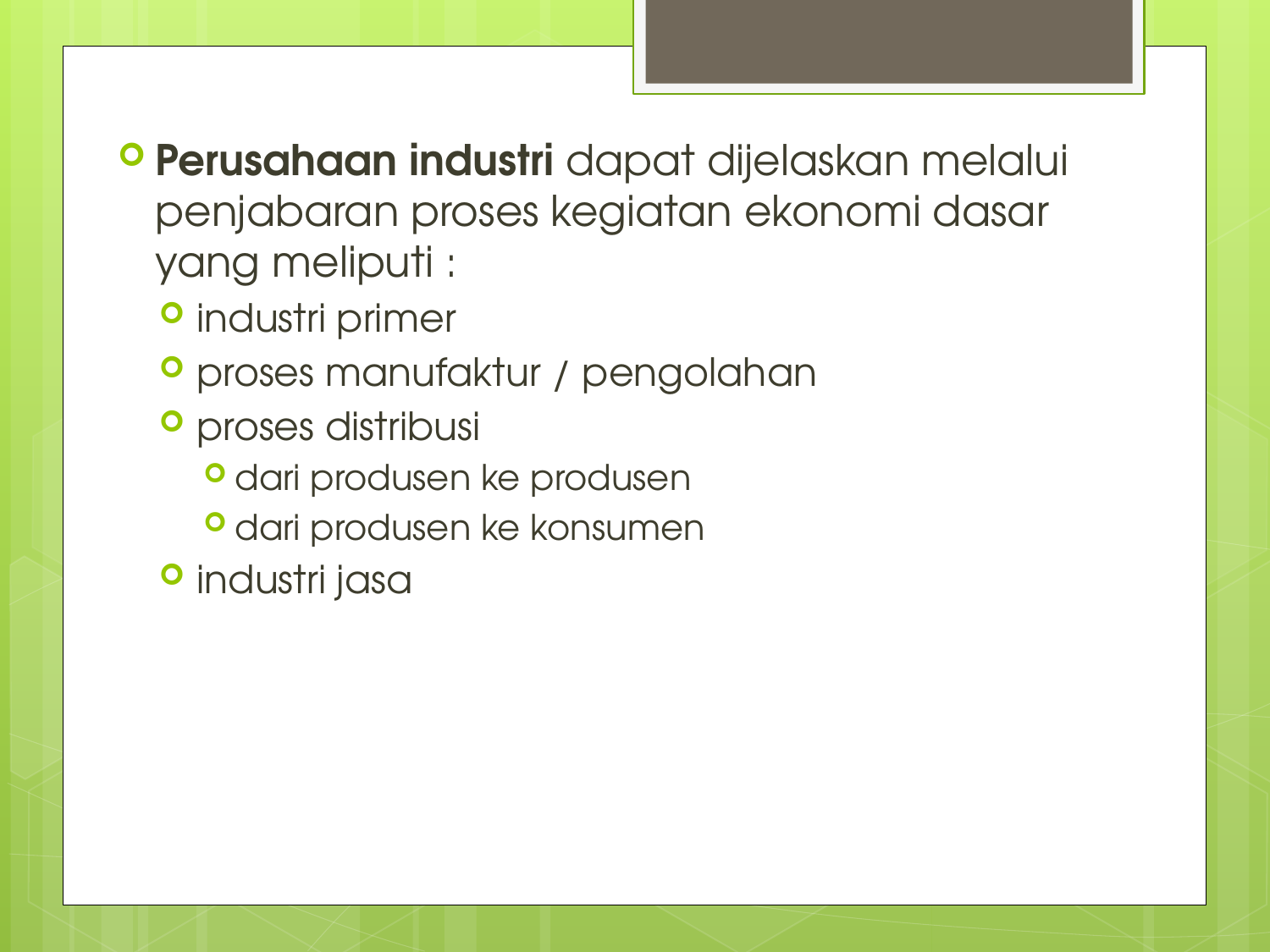

Perusahaan industri dapat dijelaskan melalui penjabaran proses kegiatan ekonomi dasar yang meliputi :
industri primer
proses manufaktur / pengolahan
proses distribusi
dari produsen ke produsen
dari produsen ke konsumen
industri jasa